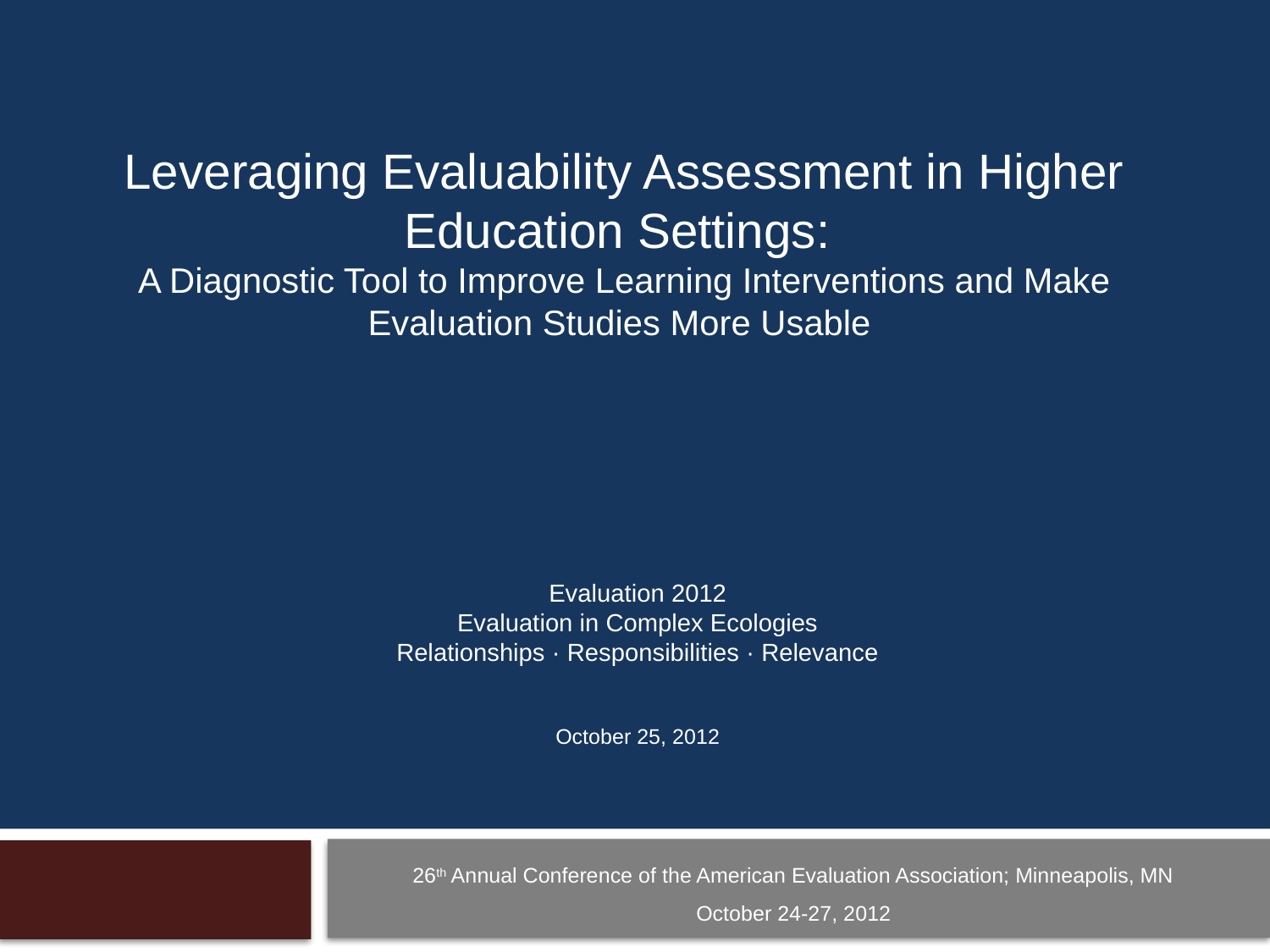

# Leveraging Evaluability Assessment in Higher Education Settings: A Diagnostic Tool to Improve Learning Interventions and Make Evaluation Studies More Usable
Evaluation 2012
Evaluation in Complex Ecologies
Relationships · Responsibilities · Relevance

October 25, 2012

26th Annual Conference of the American Evaluation Association; Minneapolis, MN
October 24-27, 2012